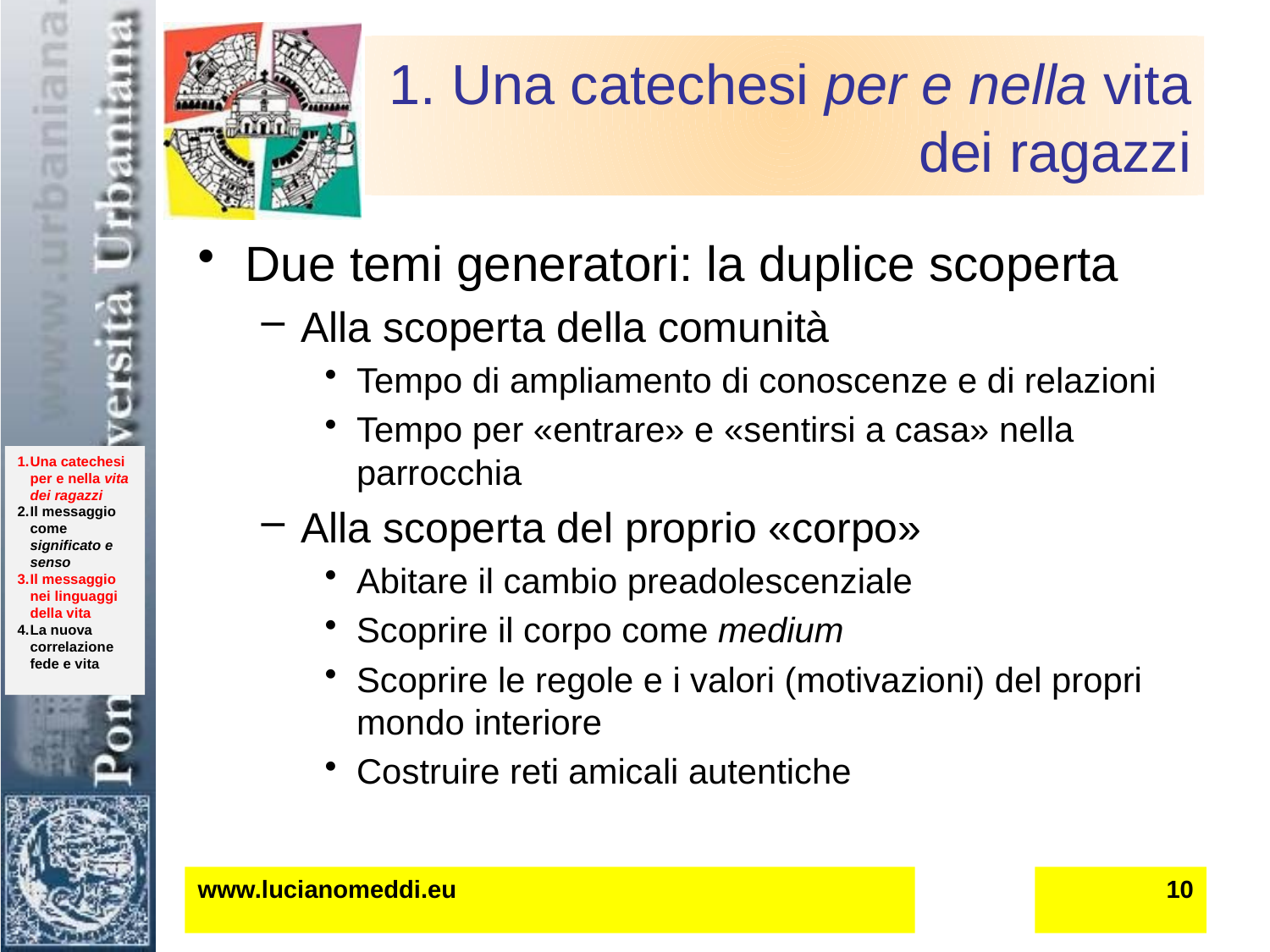

# 1. Una catechesi per e nella vita dei ragazzi
Due temi generatori: la duplice scoperta
Alla scoperta della comunità
Tempo di ampliamento di conoscenze e di relazioni
Tempo per «entrare» e «sentirsi a casa» nella parrocchia
Alla scoperta del proprio «corpo»
Abitare il cambio preadolescenziale
Scoprire il corpo come medium
Scoprire le regole e i valori (motivazioni) del propri mondo interiore
Costruire reti amicali autentiche

www.lucianomeddi.eu
10